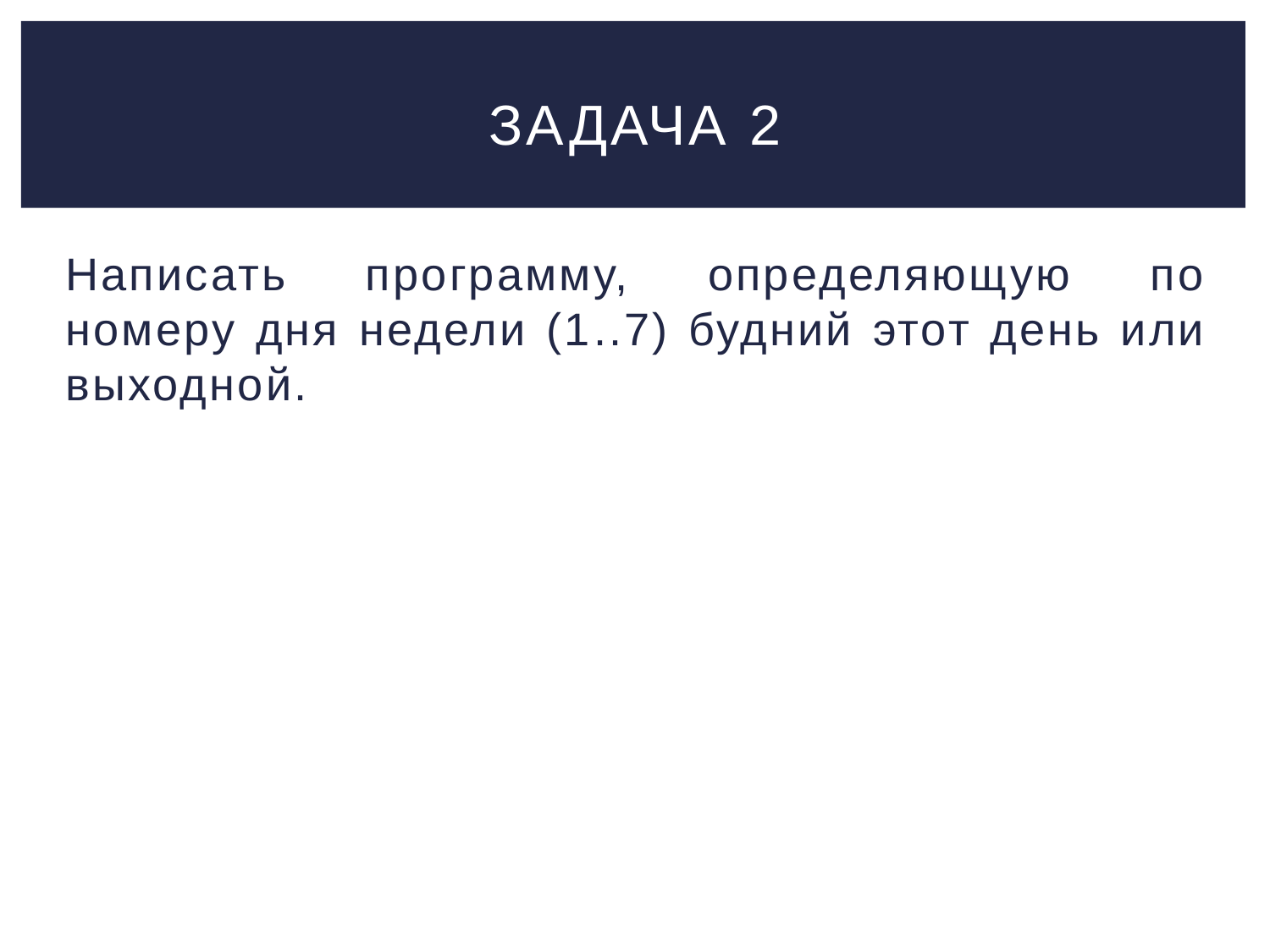

# Задача 2
Написать программу, определяющую по номеру дня недели (1..7) будний этот день или выходной.